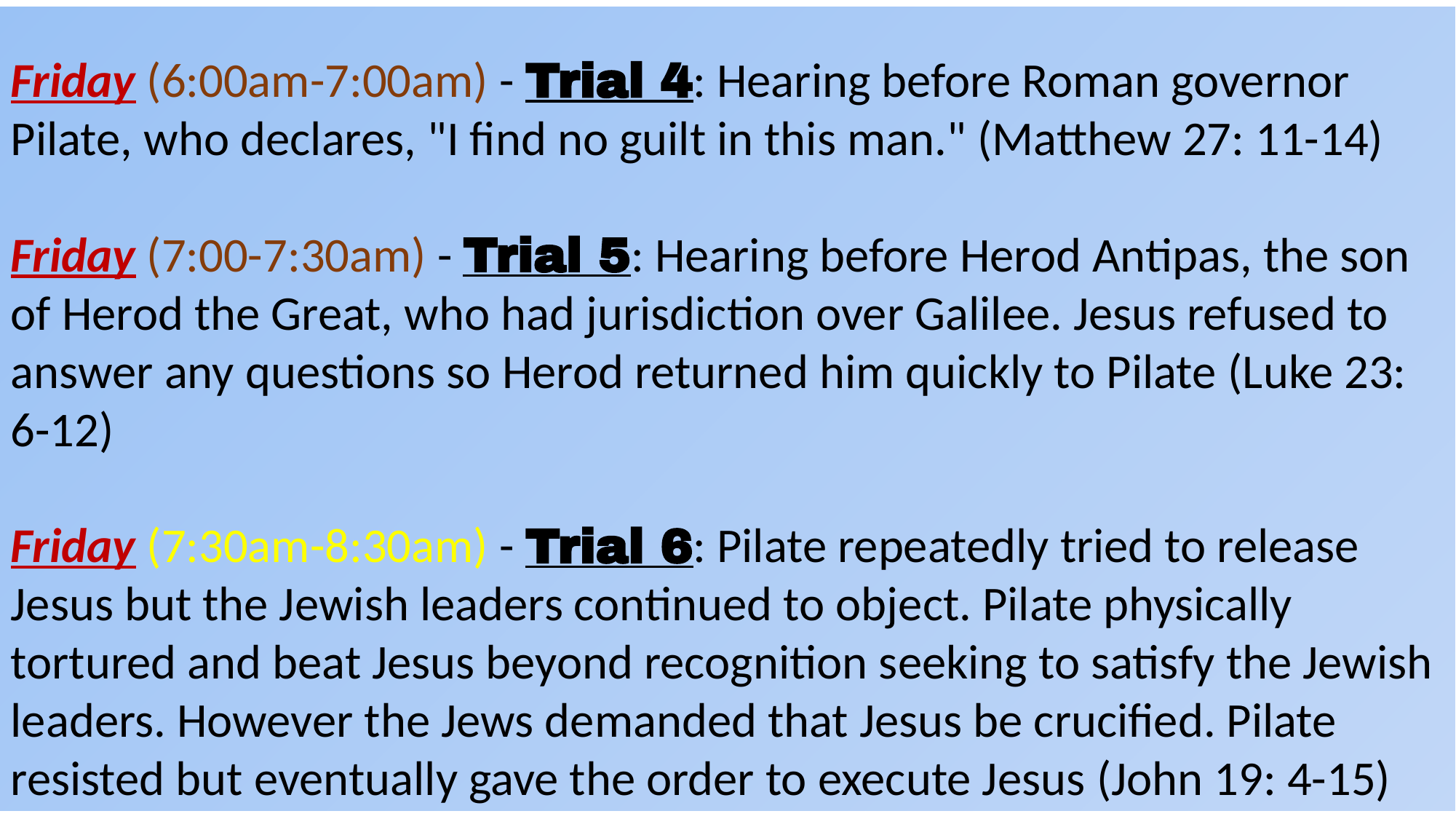

Friday (6:00am-7:00am) - Trial 4: Hearing before Roman governor Pilate, who declares, "I find no guilt in this man." (Matthew 27: 11-14)
Friday (7:00-7:30am) - Trial 5: Hearing before Herod Antipas, the son of Herod the Great, who had jurisdiction over Galilee. Jesus refused to answer any questions so Herod returned him quickly to Pilate (Luke 23: 6-12)
Friday (7:30am-8:30am) - Trial 6: Pilate repeatedly tried to release Jesus but the Jewish leaders continued to object. Pilate physically tortured and beat Jesus beyond recognition seeking to satisfy the Jewish leaders. However the Jews demanded that Jesus be crucified. Pilate resisted but eventually gave the order to execute Jesus (John 19: 4-15)